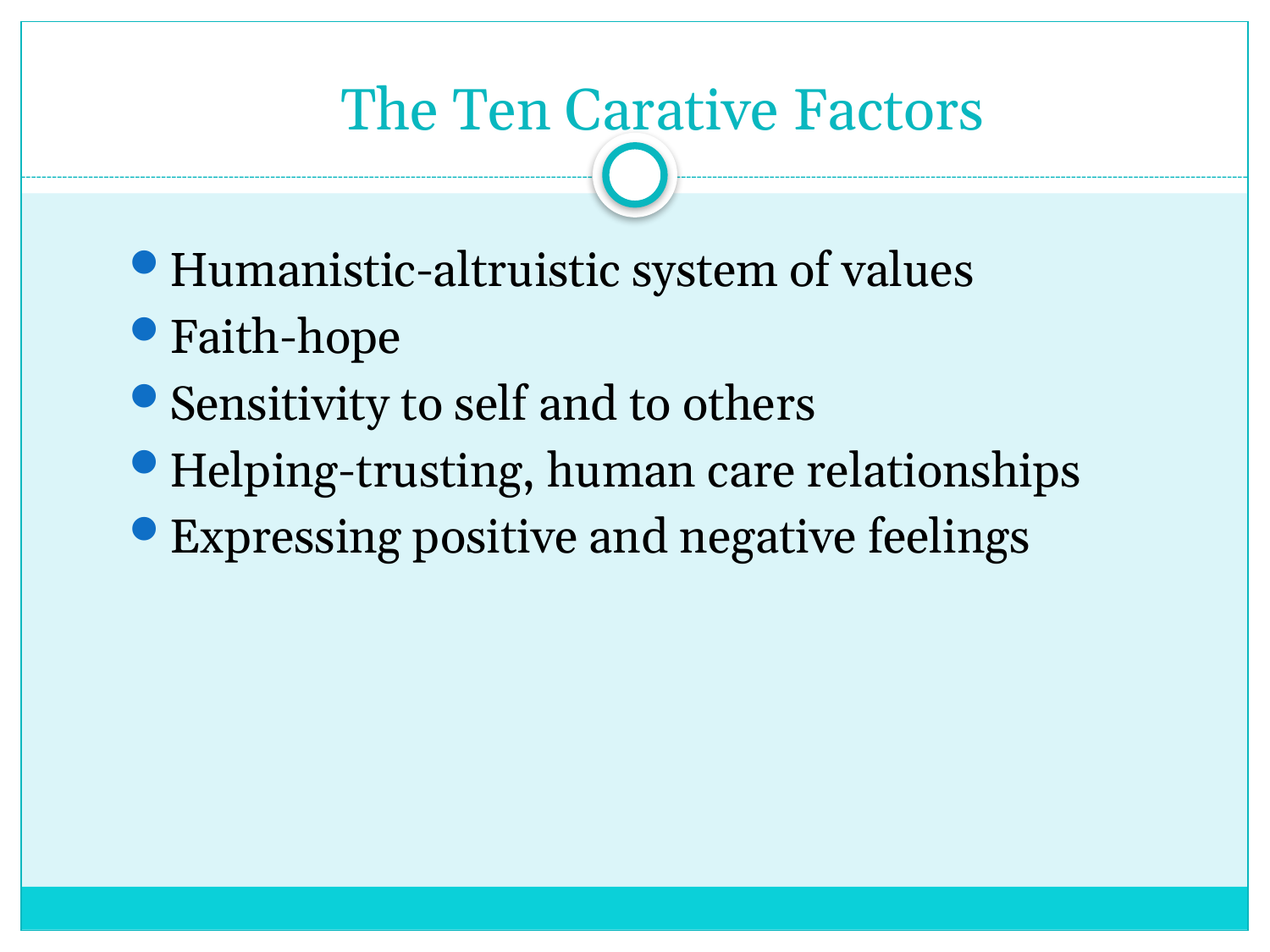

# The Ten Carative Factors
Humanistic-altruistic system of values
Faith-hope
Sensitivity to self and to others
Helping-trusting, human care relationships
Expressing positive and negative feelings